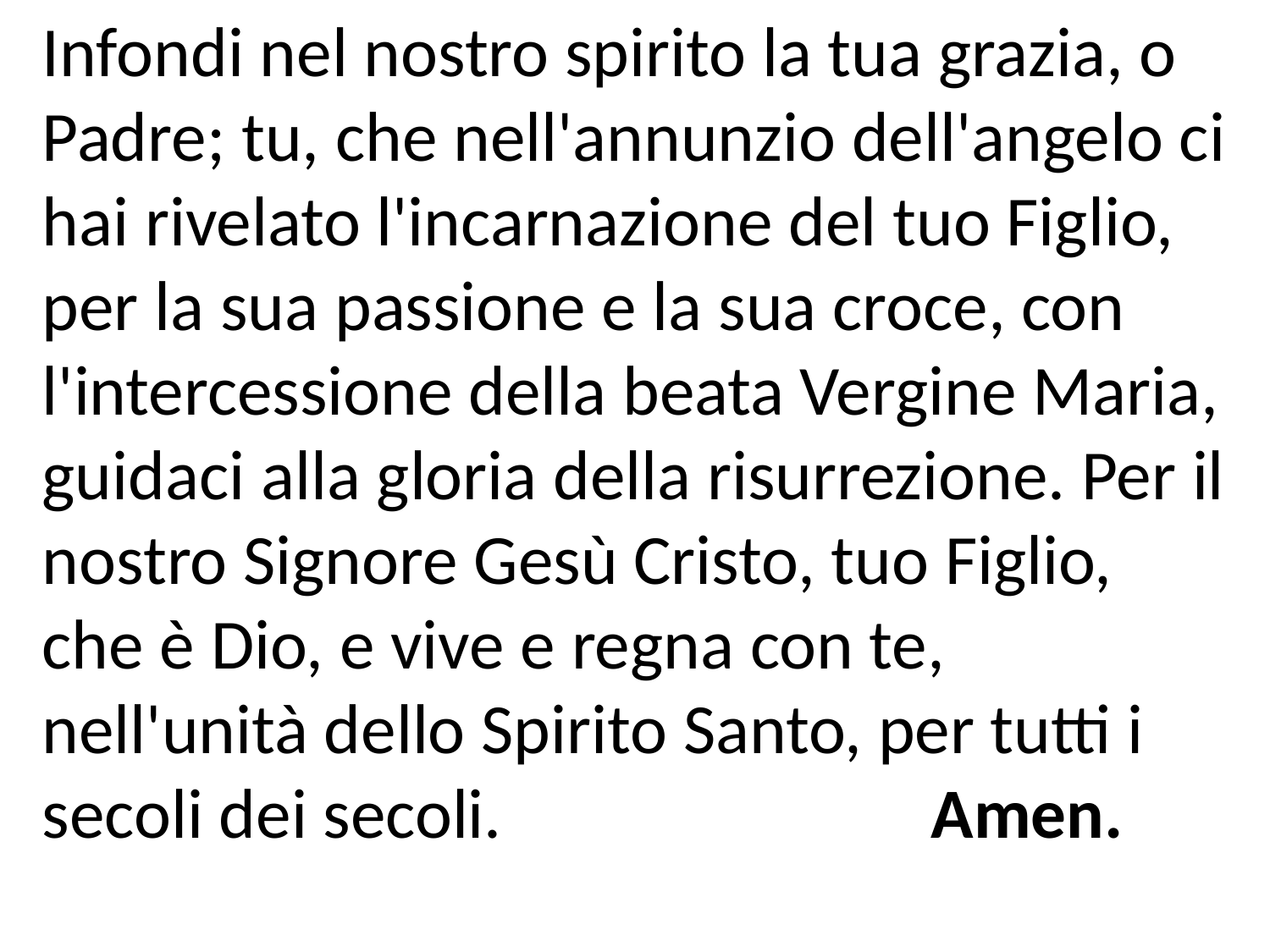

Infondi nel nostro spirito la tua grazia, o Padre; tu, che nell'annunzio dell'angelo ci hai rivelato l'incarnazione del tuo Figlio, per la sua passione e la sua croce, con l'intercessione della beata Vergine Maria, guidaci alla gloria della risurrezione. Per il nostro Signore Gesù Cristo, tuo Figlio, che è Dio, e vive e regna con te, nell'unità dello Spirito Santo, per tutti i secoli dei secoli. 				Amen.